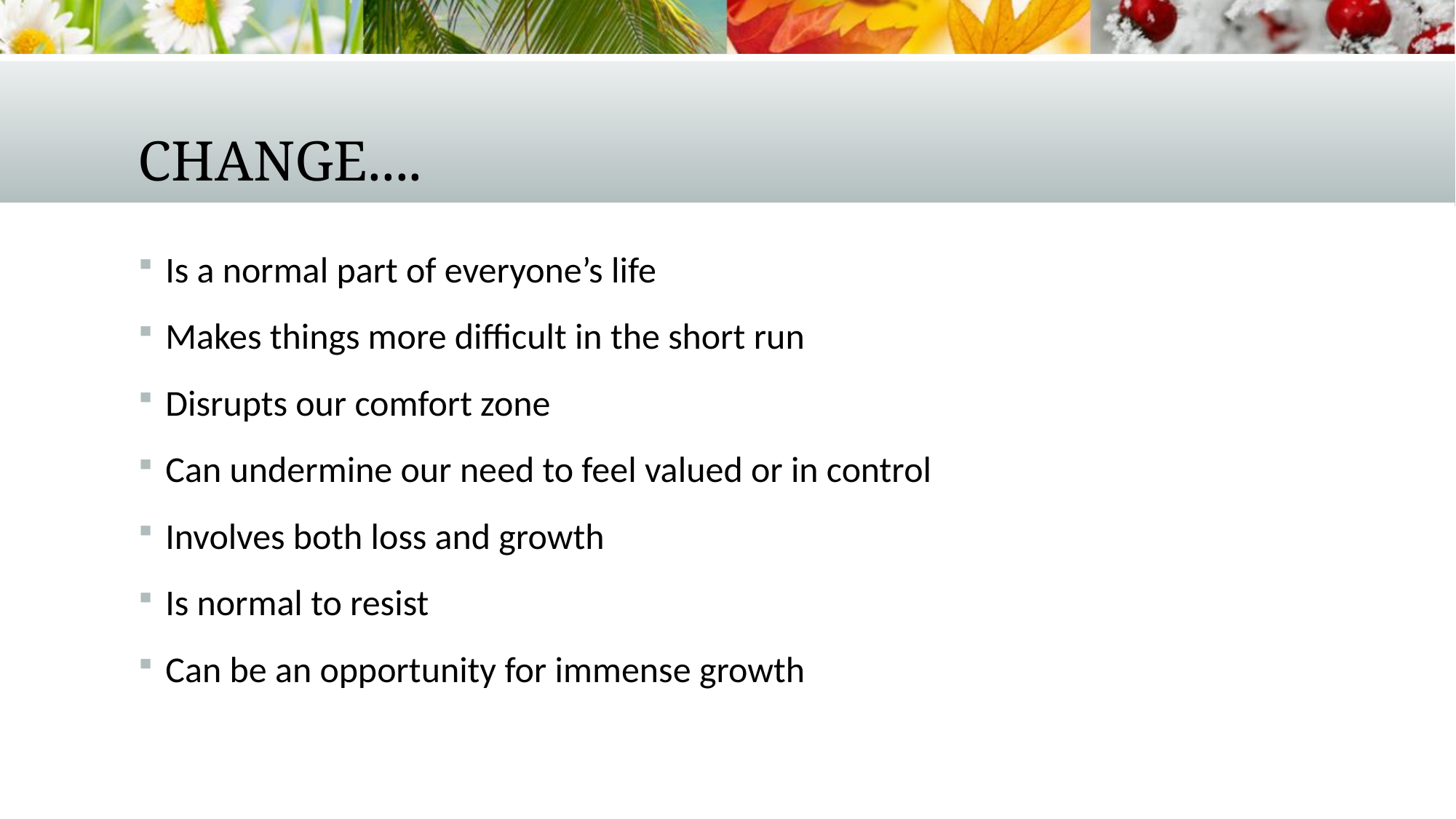

# Change....
Is a normal part of everyone’s life
Makes things more difficult in the short run
Disrupts our comfort zone
Can undermine our need to feel valued or in control
Involves both loss and growth
Is normal to resist
Can be an opportunity for immense growth